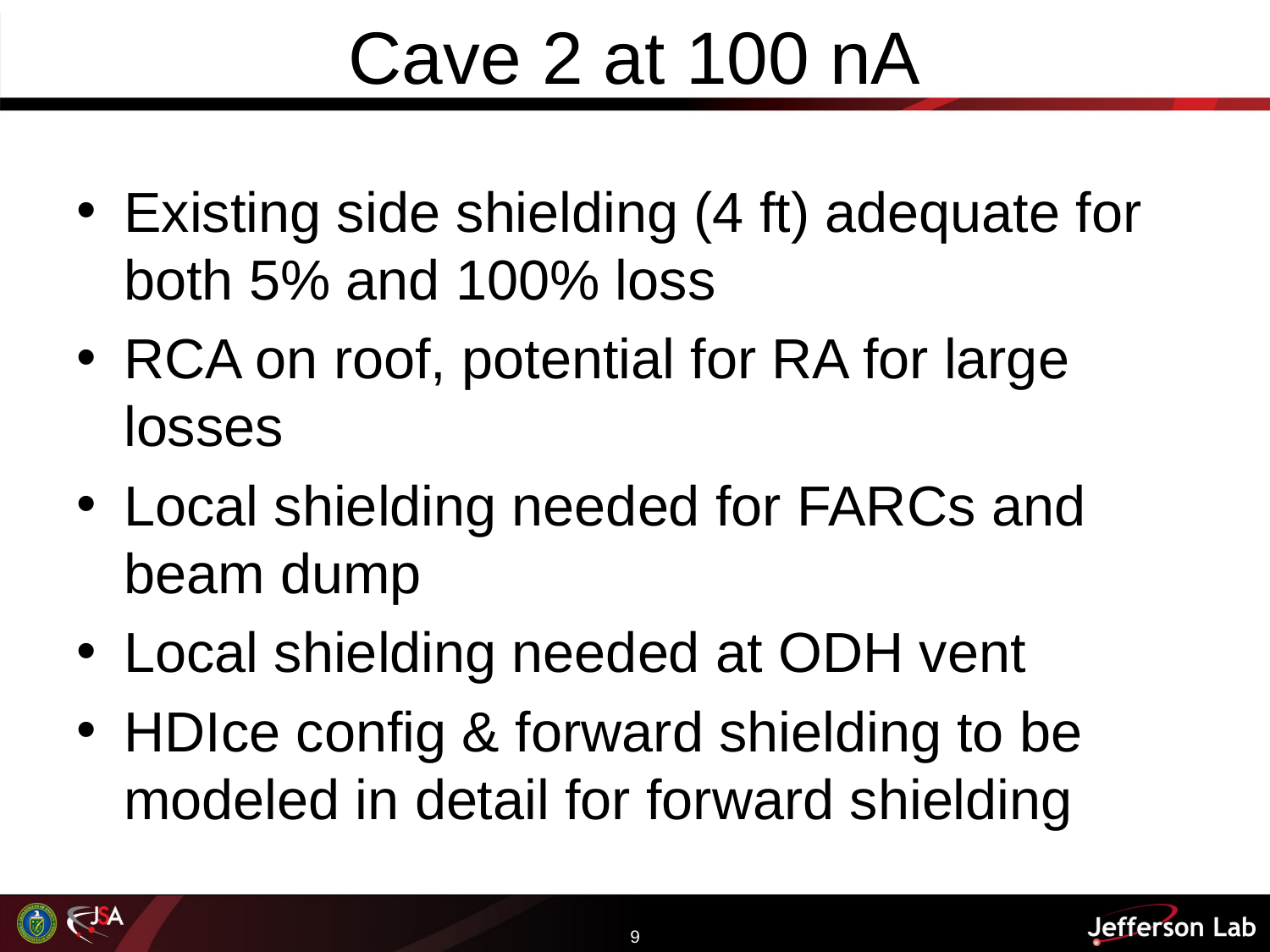

# Cave 2 at 100 nA
Existing side shielding (4 ft) adequate for both 5% and 100% loss
RCA on roof, potential for RA for large losses
Local shielding needed for FARCs and beam dump
Local shielding needed at ODH vent
HDIce config & forward shielding to be modeled in detail for forward shielding
9